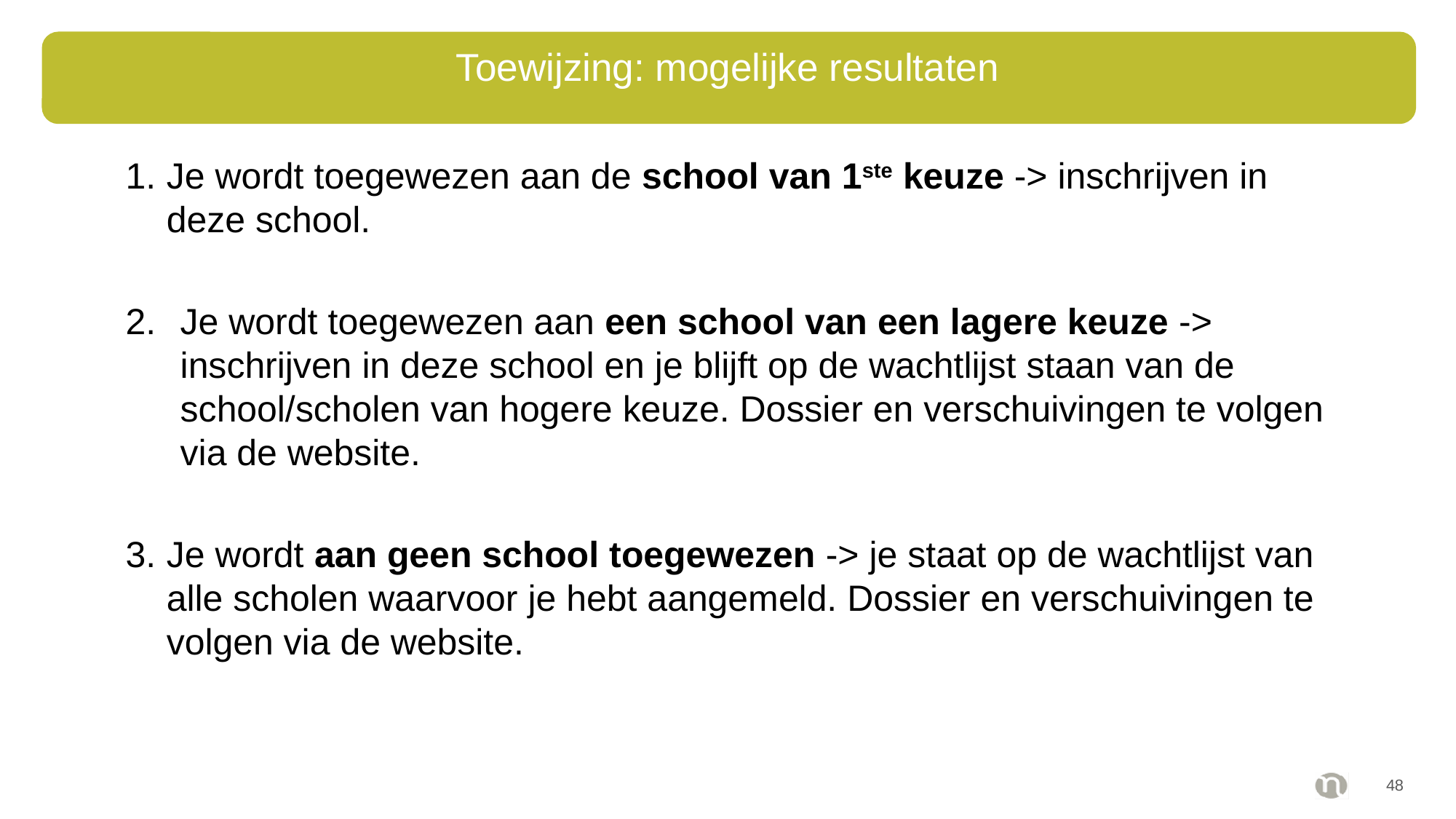

# Toewijzing: mogelijke resultaten
Je wordt toegewezen aan de school van 1ste keuze -> inschrijven in deze school.

Je wordt toegewezen aan een school van een lagere keuze -> inschrijven in deze school en je blijft op de wachtlijst staan van de school/scholen van hogere keuze. Dossier en verschuivingen te volgen via de website.

Je wordt aan geen school toegewezen -> je staat op de wachtlijst van alle scholen waarvoor je hebt aangemeld. Dossier en verschuivingen te volgen via de website.

48